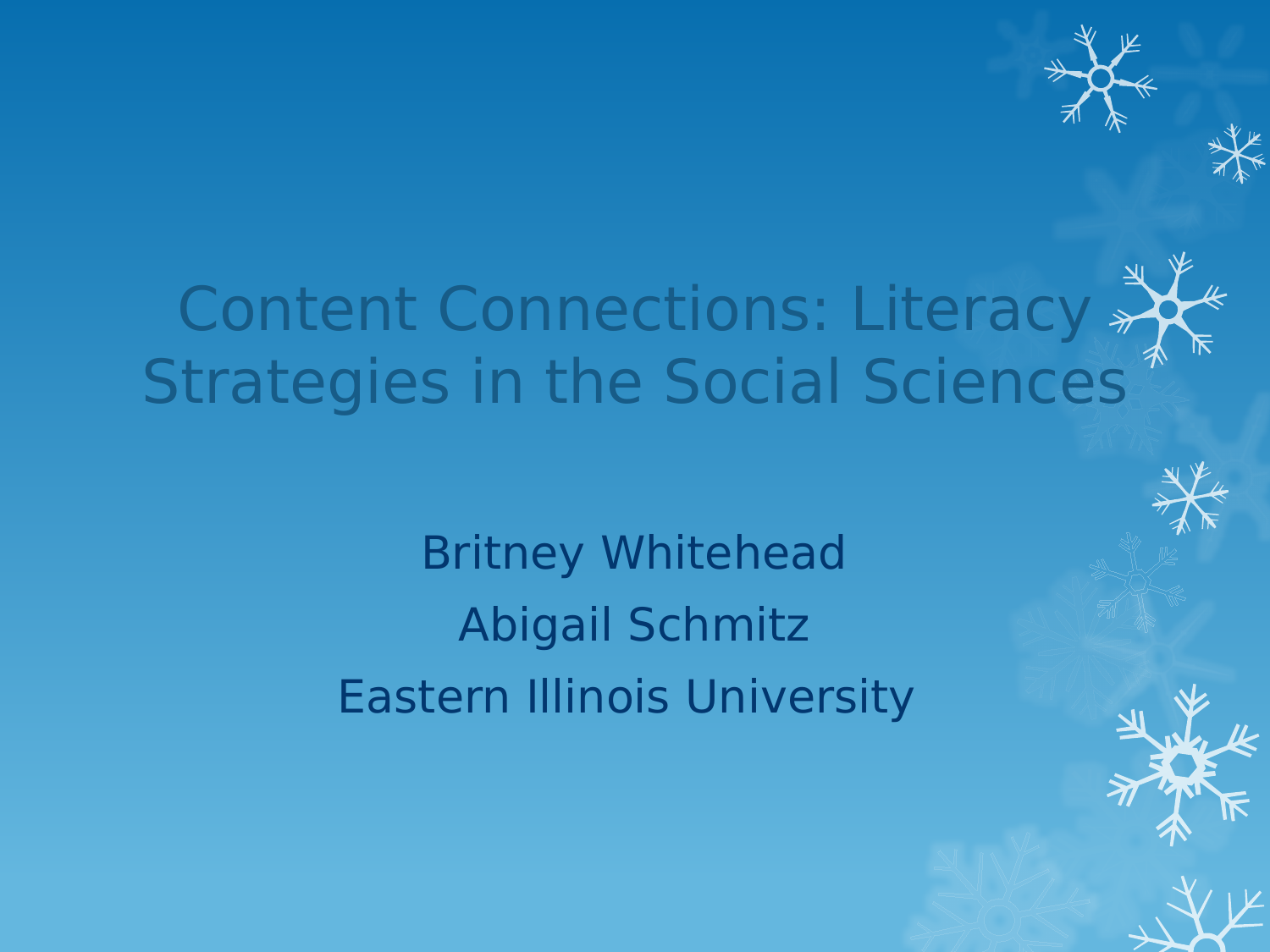

# Content Connections: Literacy Strategies in the Social Sciences
Britney Whitehead
Abigail Schmitz
Eastern Illinois University